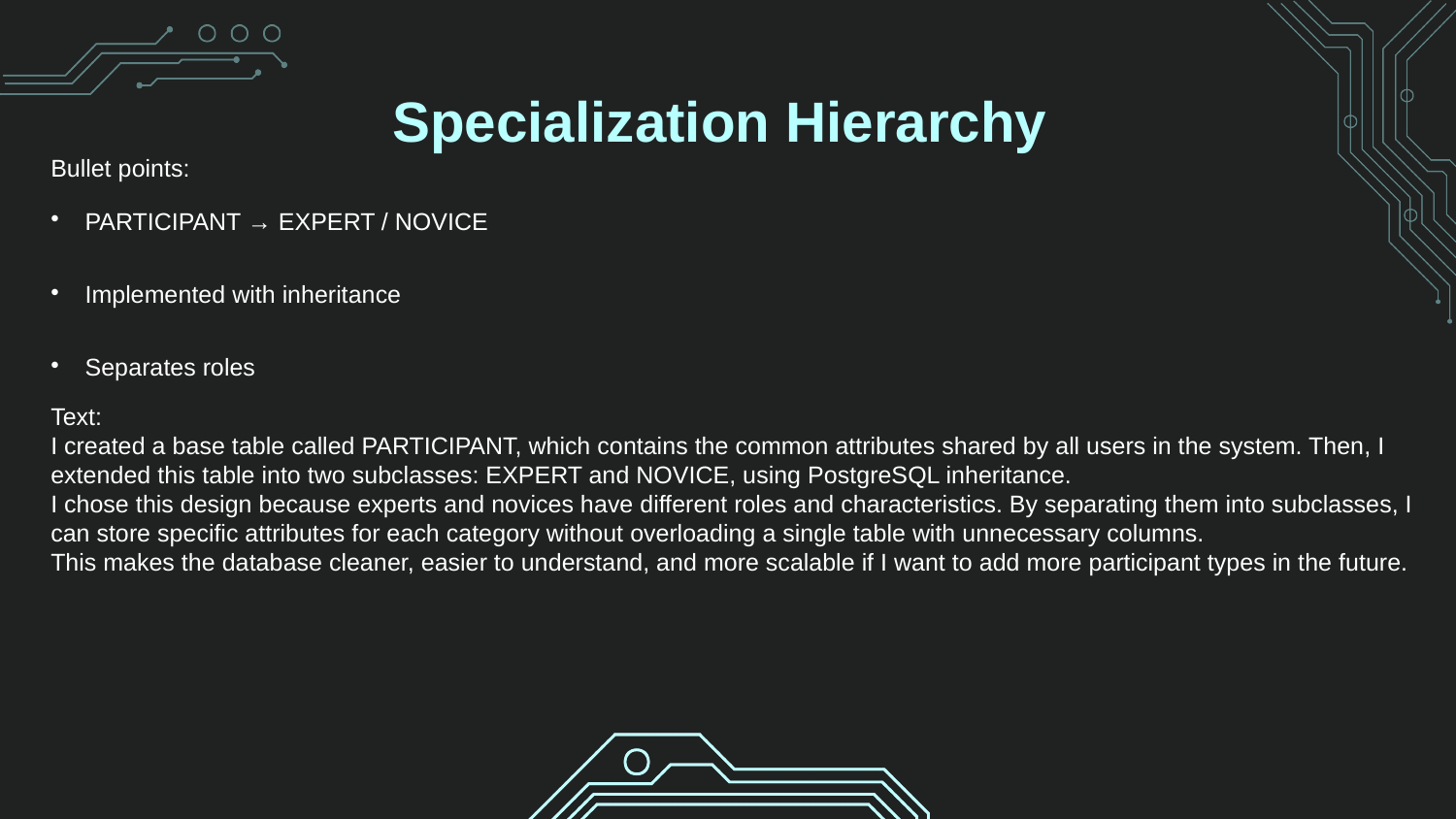

# Specialization Hierarchy
Bullet points:
PARTICIPANT → EXPERT / NOVICE
Implemented with inheritance
Separates roles
Text:
I created a base table called PARTICIPANT, which contains the common attributes shared by all users in the system. Then, I extended this table into two subclasses: EXPERT and NOVICE, using PostgreSQL inheritance.
I chose this design because experts and novices have different roles and characteristics. By separating them into subclasses, I can store specific attributes for each category without overloading a single table with unnecessary columns.
This makes the database cleaner, easier to understand, and more scalable if I want to add more participant types in the future.